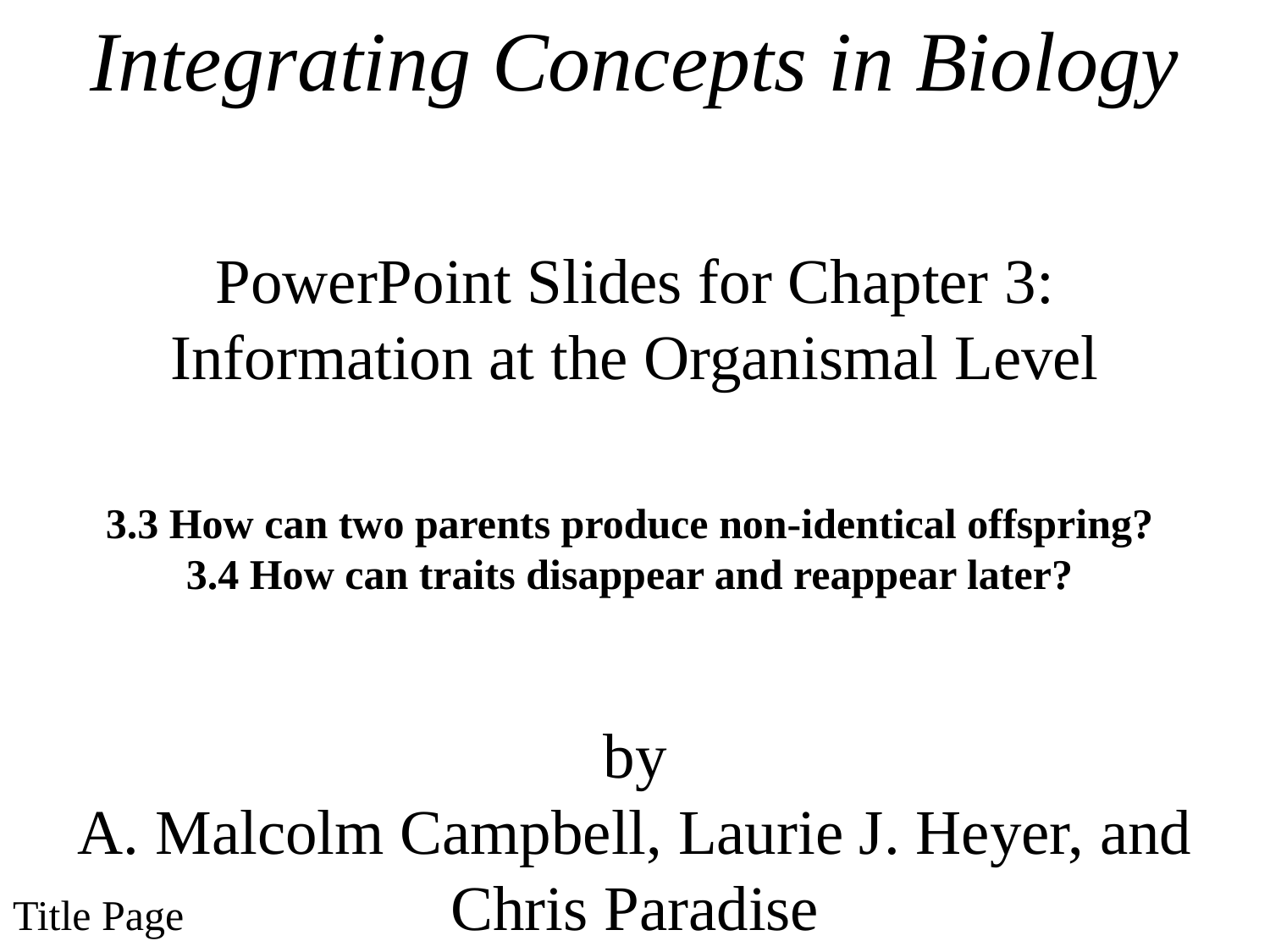

Integrating Concepts in Biology
PowerPoint Slides for Chapter 3:
Information at the Organismal Level
3.3 How can two parents produce non-identical offspring?
3.4 How can traits disappear and reappear later?
by
A. Malcolm Campbell, Laurie J. Heyer, and Chris Paradise
# Title Page